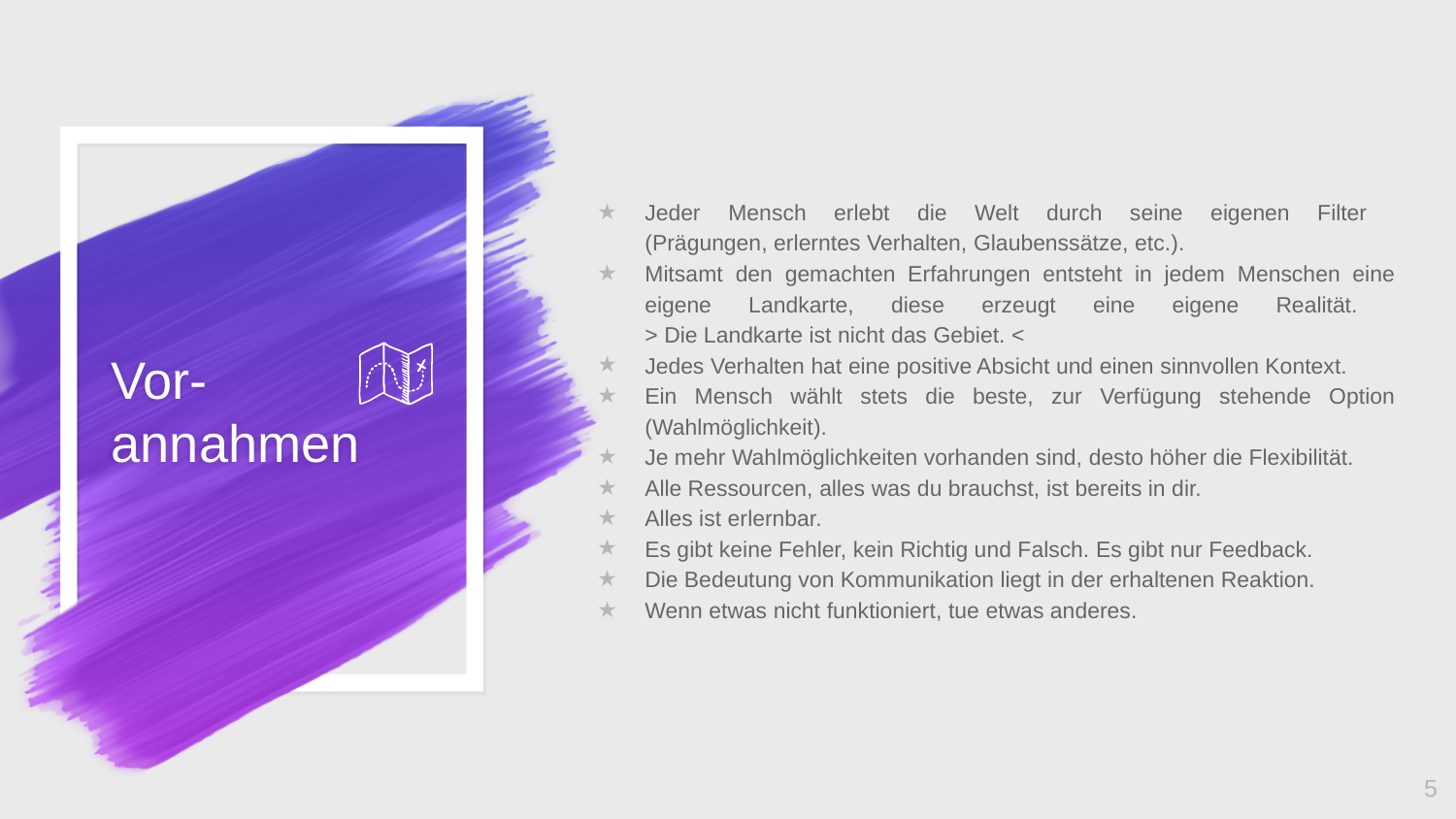

Jeder Mensch erlebt die Welt durch seine eigenen Filter
(Prägungen, erlerntes Verhalten, Glaubenssätze, etc.).
Mitsamt den gemachten Erfahrungen entsteht in jedem Menschen eine eigene Landkarte, diese erzeugt eine eigene Realität.
> Die Landkarte ist nicht das Gebiet. <
Jedes Verhalten hat eine positive Absicht und einen sinnvollen Kontext.
Ein Mensch wählt stets die beste, zur Verfügung stehende Option (Wahlmöglichkeit).
Je mehr Wahlmöglichkeiten vorhanden sind, desto höher die Flexibilität.
Alle Ressourcen, alles was du brauchst, ist bereits in dir.
Alles ist erlernbar.
Es gibt keine Fehler, kein Richtig und Falsch. Es gibt nur Feedback.
Die Bedeutung von Kommunikation liegt in der erhaltenen Reaktion.
Wenn etwas nicht funktioniert, tue etwas anderes.
# Vor- annahmen

5